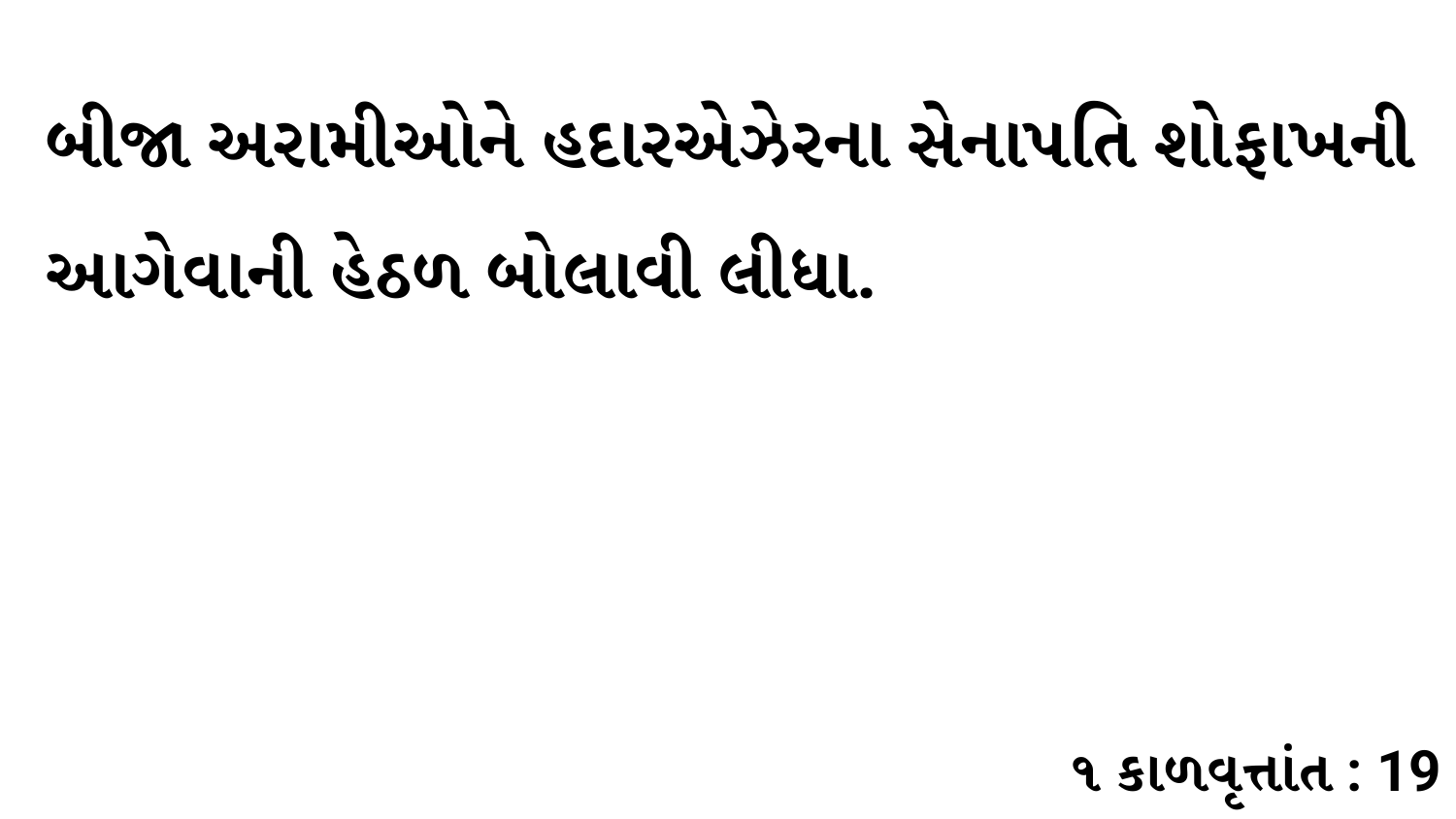

બીજા અરામીઓને હદારએઝેરના સેનાપતિ શોફાખની આગેવાની હેઠળ બોલાવી લીધા.
૧ કાળવૃત્તાંત : 19